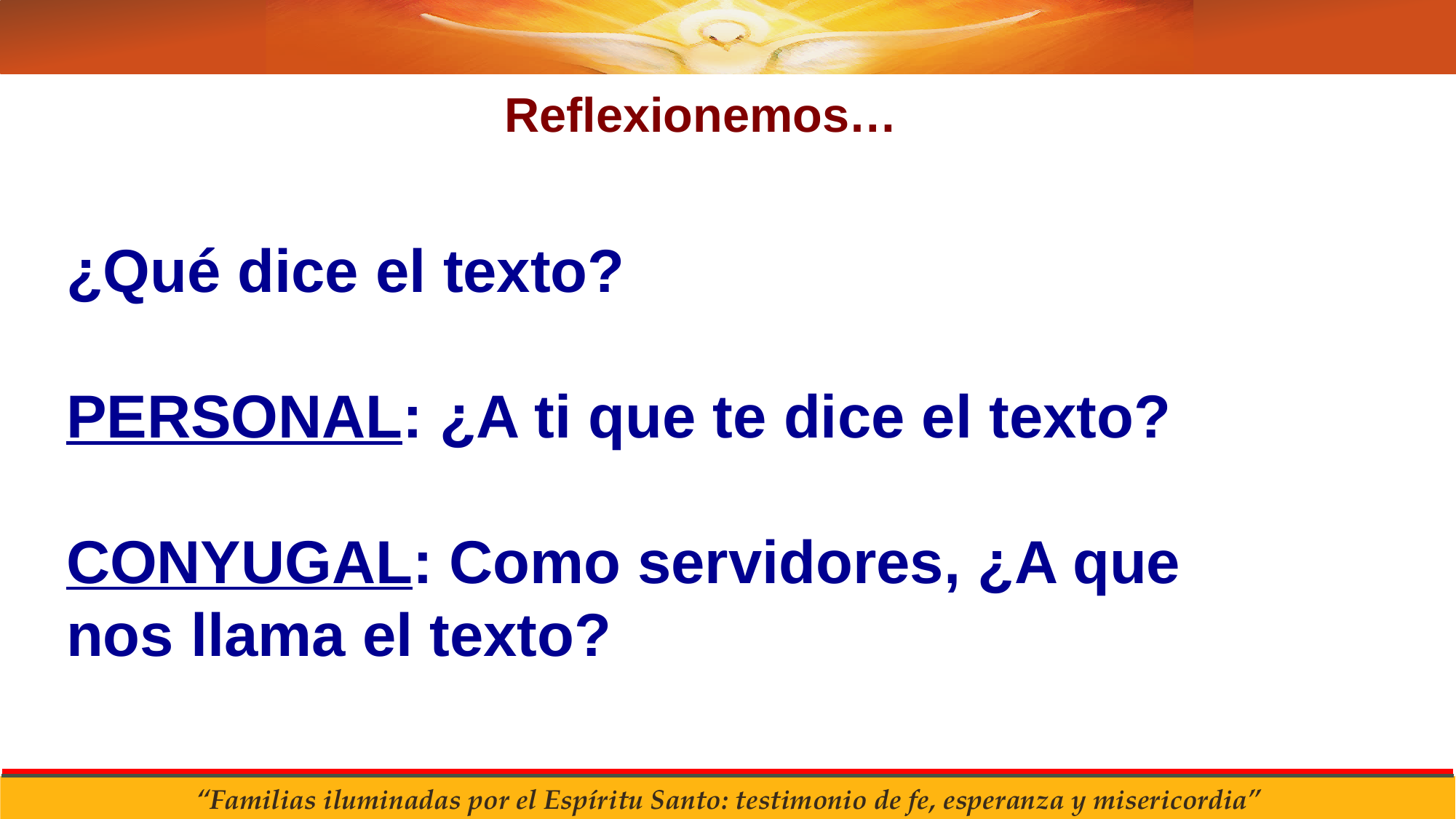

Reflexionemos…
¿Qué dice el texto?

PERSONAL: ¿A ti que te dice el texto?

CONYUGAL: Como servidores, ¿A que nos llama el texto?